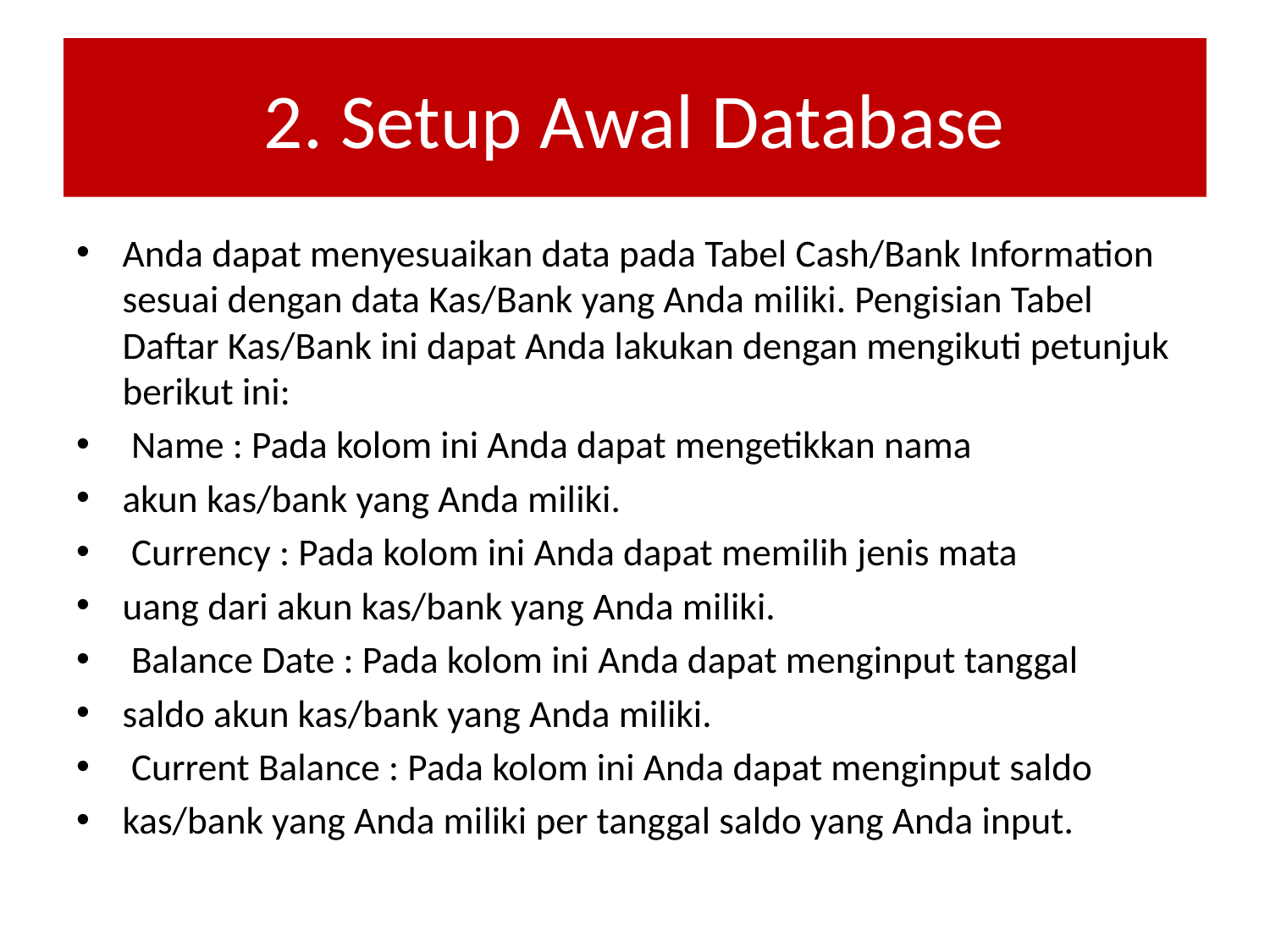

# 2. Setup Awal Database
Anda dapat menyesuaikan data pada Tabel Cash/Bank Information sesuai dengan data Kas/Bank yang Anda miliki. Pengisian Tabel Daftar Kas/Bank ini dapat Anda lakukan dengan mengikuti petunjuk berikut ini:
 Name : Pada kolom ini Anda dapat mengetikkan nama
akun kas/bank yang Anda miliki.
 Currency : Pada kolom ini Anda dapat memilih jenis mata
uang dari akun kas/bank yang Anda miliki.
 Balance Date : Pada kolom ini Anda dapat menginput tanggal
saldo akun kas/bank yang Anda miliki.
 Current Balance : Pada kolom ini Anda dapat menginput saldo
kas/bank yang Anda miliki per tanggal saldo yang Anda input.